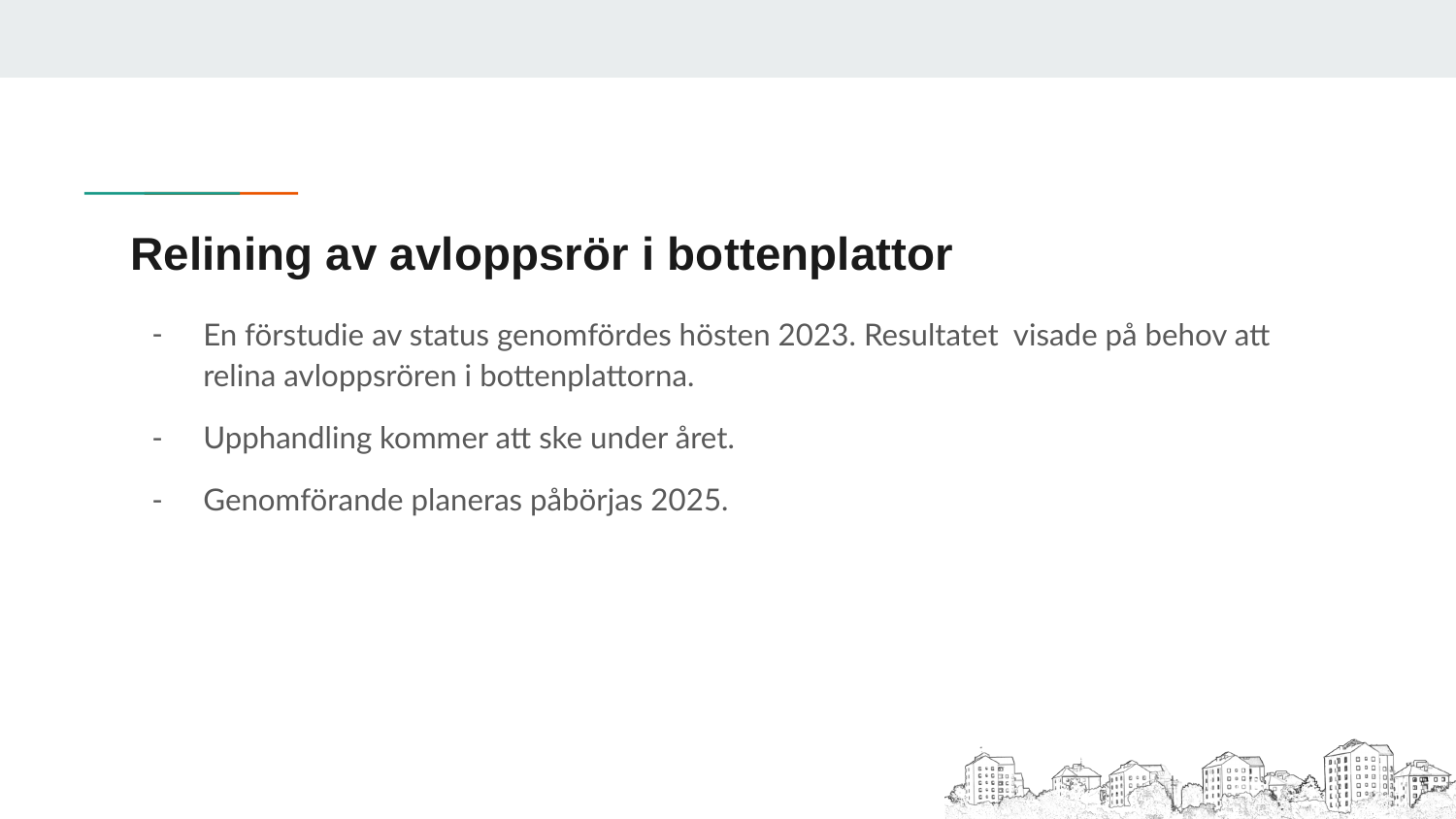

# Relining av avloppsrör i bottenplattor
En förstudie av status genomfördes hösten 2023. Resultatet  visade på behov att relina avloppsrören i bottenplattorna.
Upphandling kommer att ske under året.
Genomförande planeras påbörjas 2025.